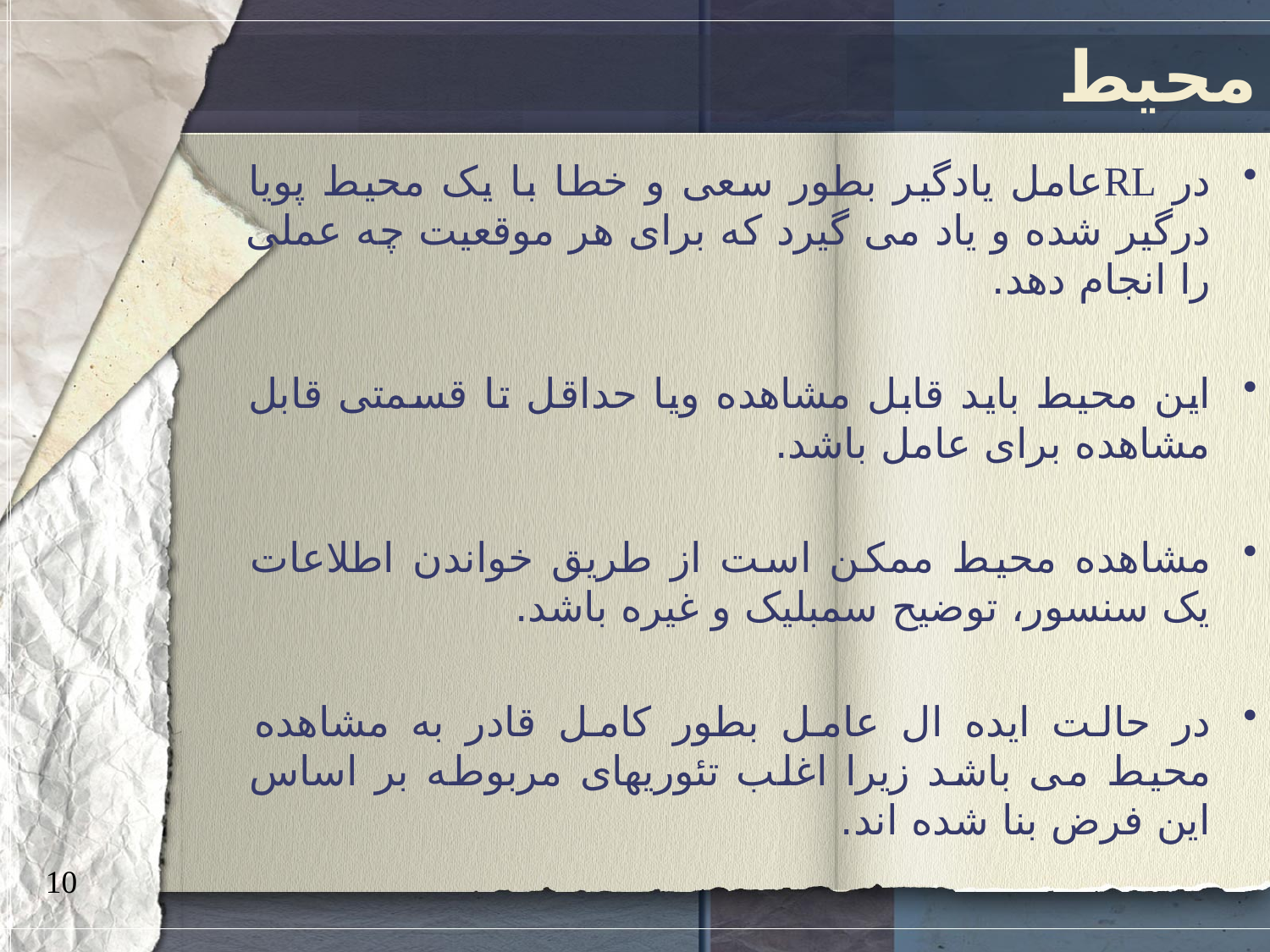

# محیط
در RLعامل یادگیر بطور سعی و خطا با یک محیط پویا درگیر شده و یاد می گیرد که برای هر موقعیت چه عملی را انجام دهد.

این محیط باید قابل مشاهده ویا حداقل تا قسمتی قابل مشاهده برای عامل باشد.

مشاهده محیط ممکن است از طریق خواندن اطلاعات یک سنسور، توضیح سمبلیک و غیره باشد.

در حالت ایده ال عامل بطور کامل قادر به مشاهده محیط می باشد زیرا اغلب تئوریهای مربوطه بر اساس این فرض بنا شده اند.

10